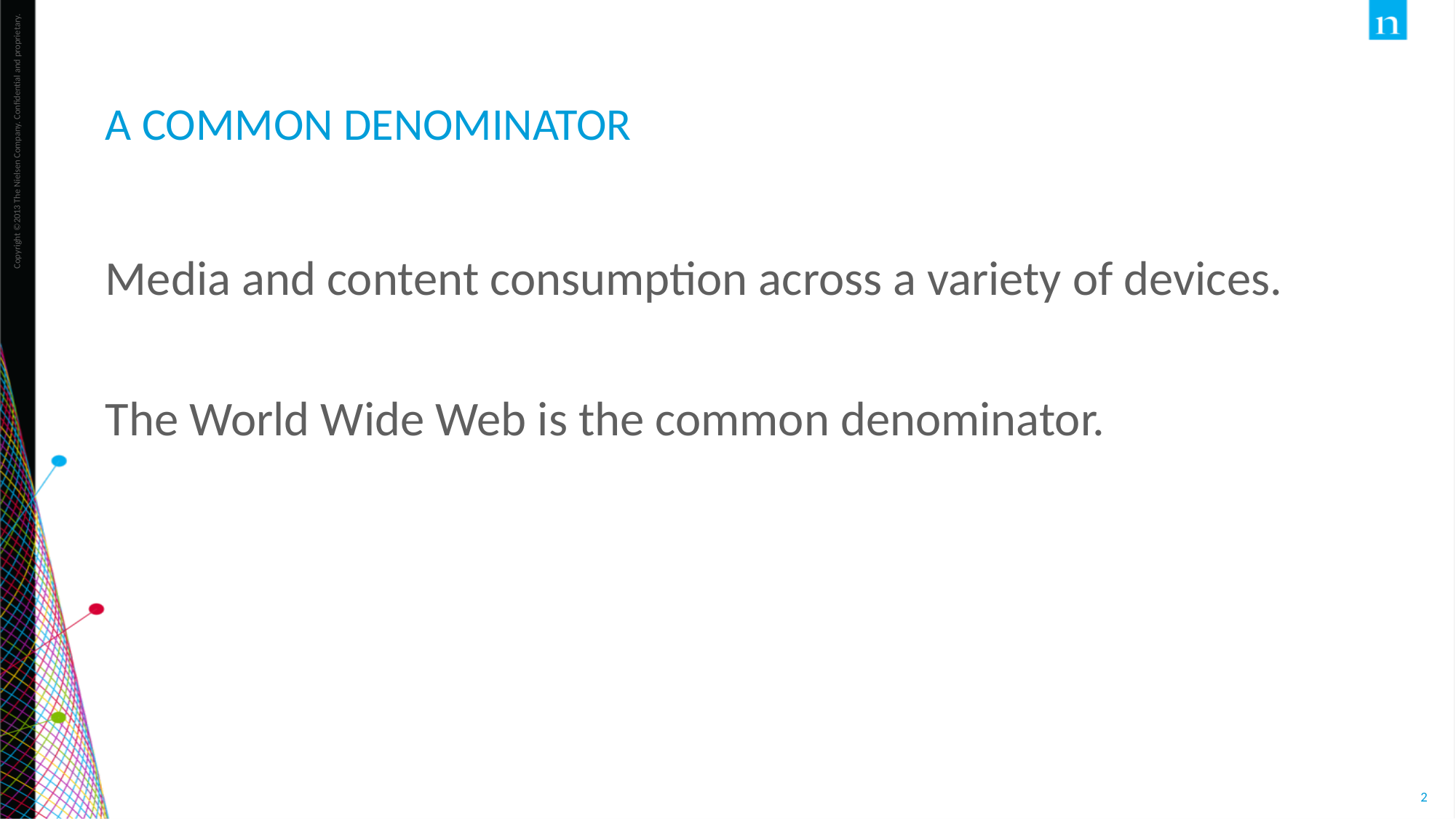

# A Common Denominator
Media and content consumption across a variety of devices.

The World Wide Web is the common denominator.